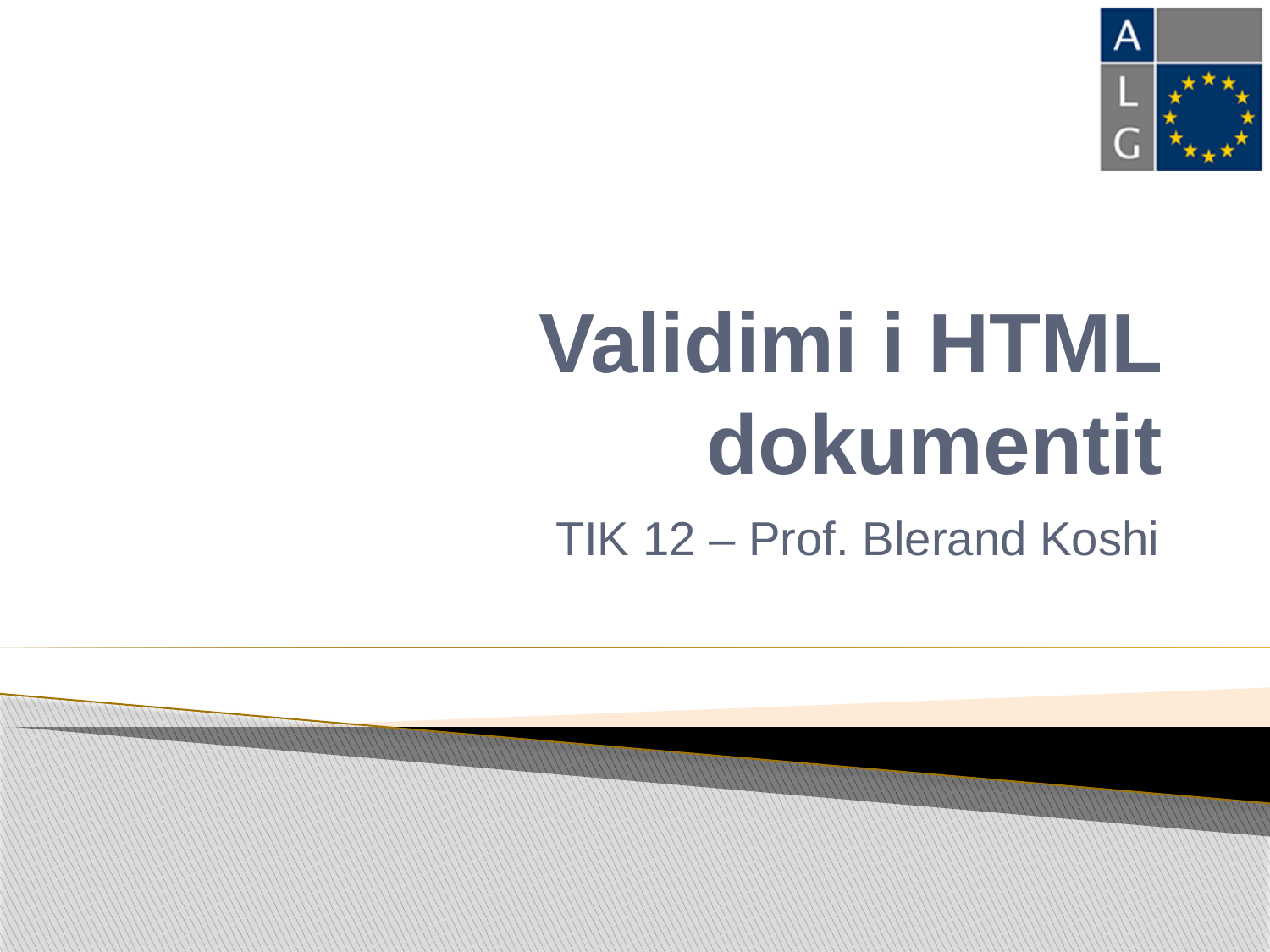

# Validimi i HTML dokumentit
TIK 12 – Prof. Blerand Koshi